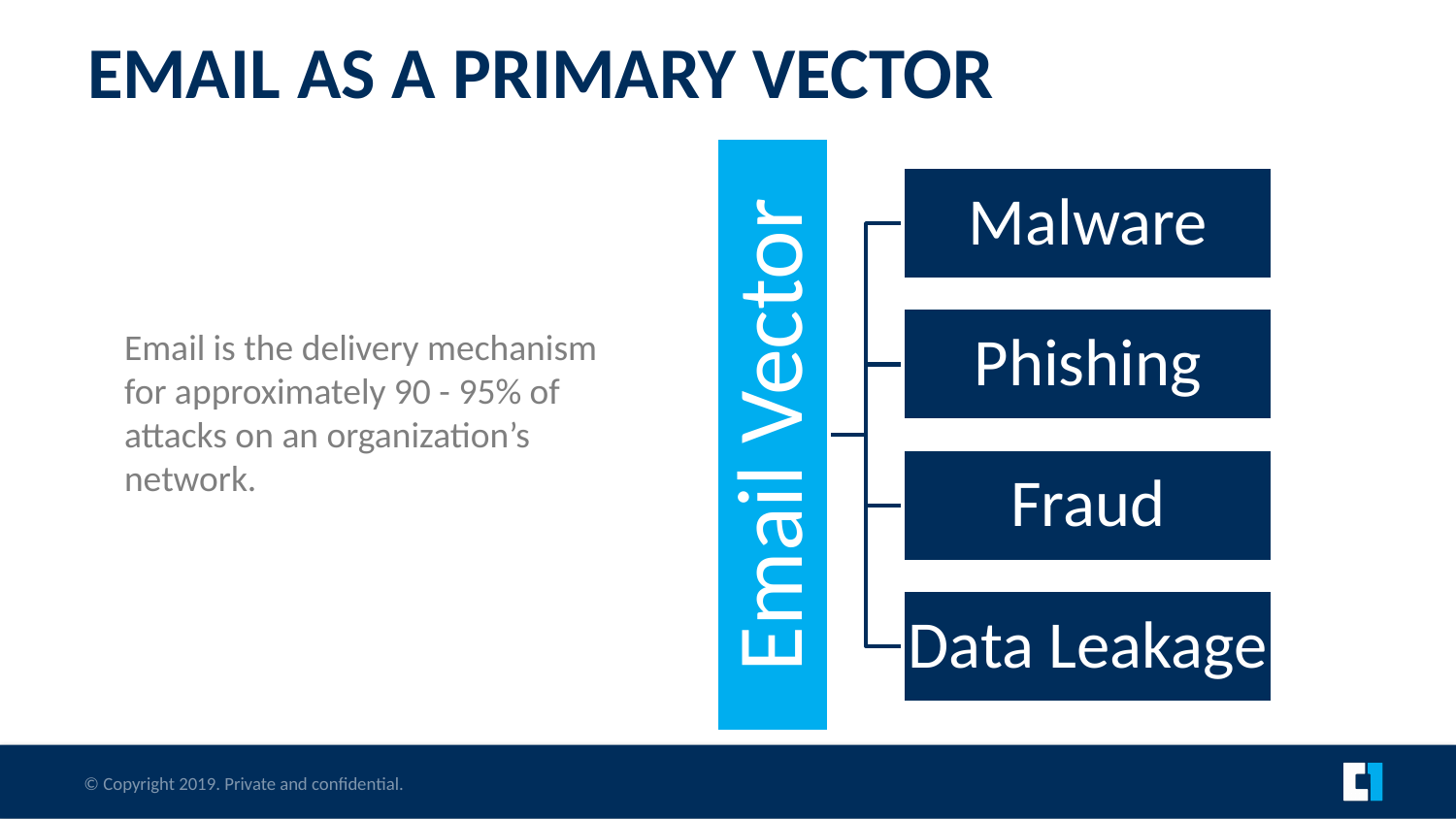

# Email as a Primary Vector

Email Vector
Malware
Phishing
Fraud
Data Leakage
Email is the delivery mechanism for approximately 90 - 95% of attacks on an organization’s network.